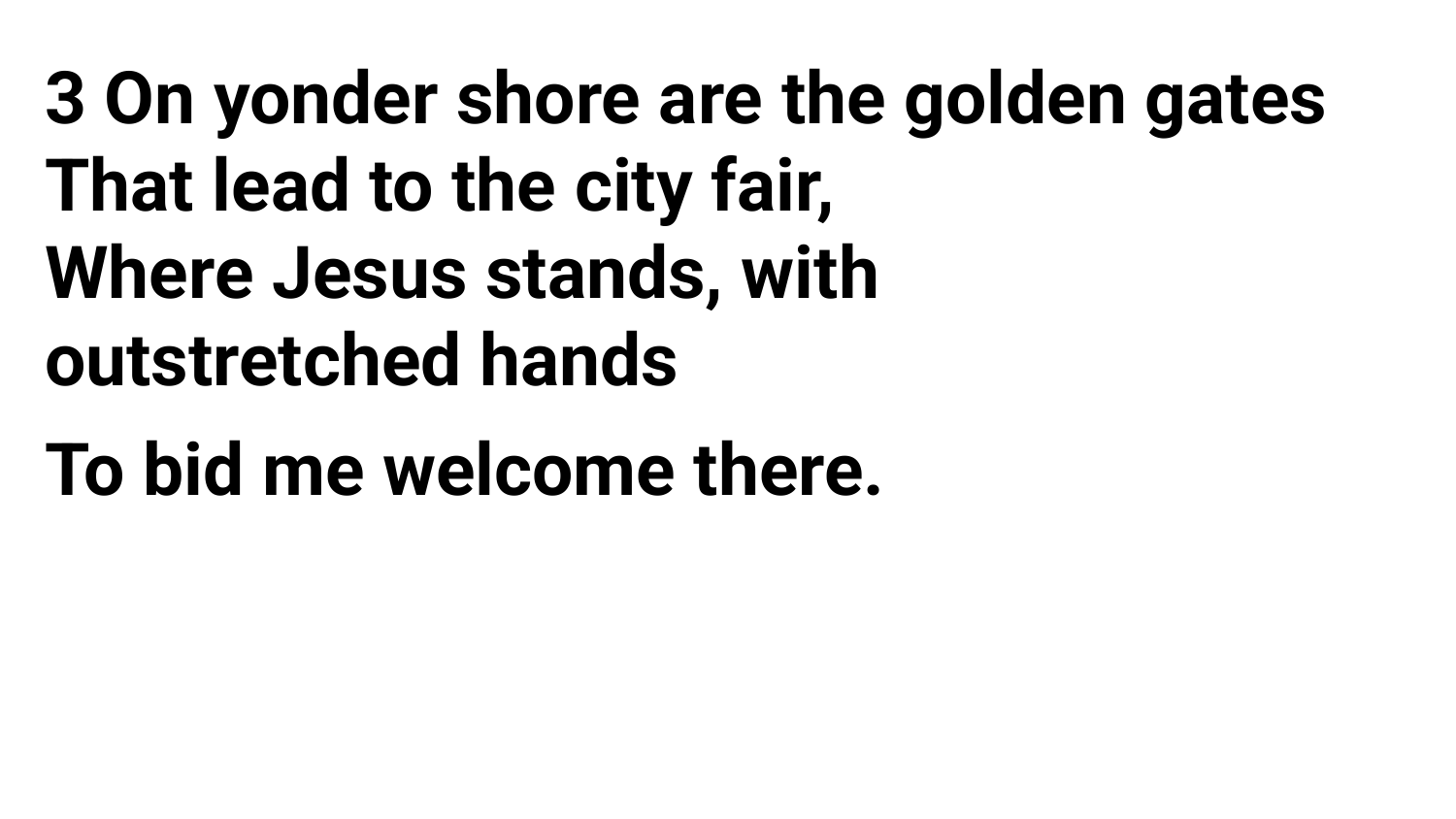

3 On yonder shore are the golden gates
That lead to the city fair,
Where Jesus stands, with
outstretched hands
To bid me welcome there.